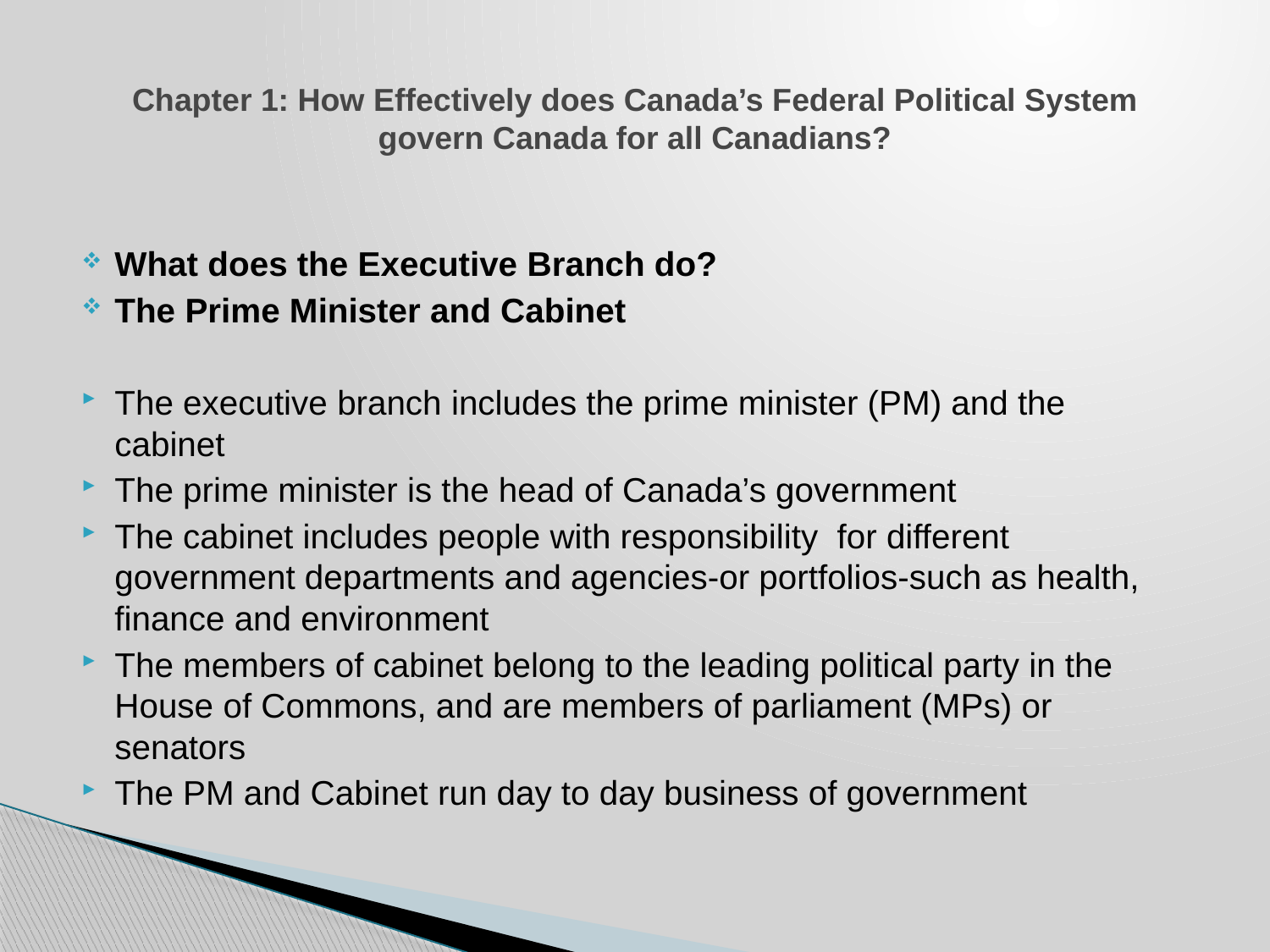

# Chapter 1: How Effectively does Canada’s Federal Political System govern Canada for all Canadians?
What does the Executive Branch do?
The Prime Minister and Cabinet

The executive branch includes the prime minister (PM) and the cabinet
The prime minister is the head of Canada’s government
The cabinet includes people with responsibility  for different government departments and agencies-or portfolios-such as health, finance and environment
The members of cabinet belong to the leading political party in the House of Commons, and are members of parliament (MPs) or senators
The PM and Cabinet run day to day business of government